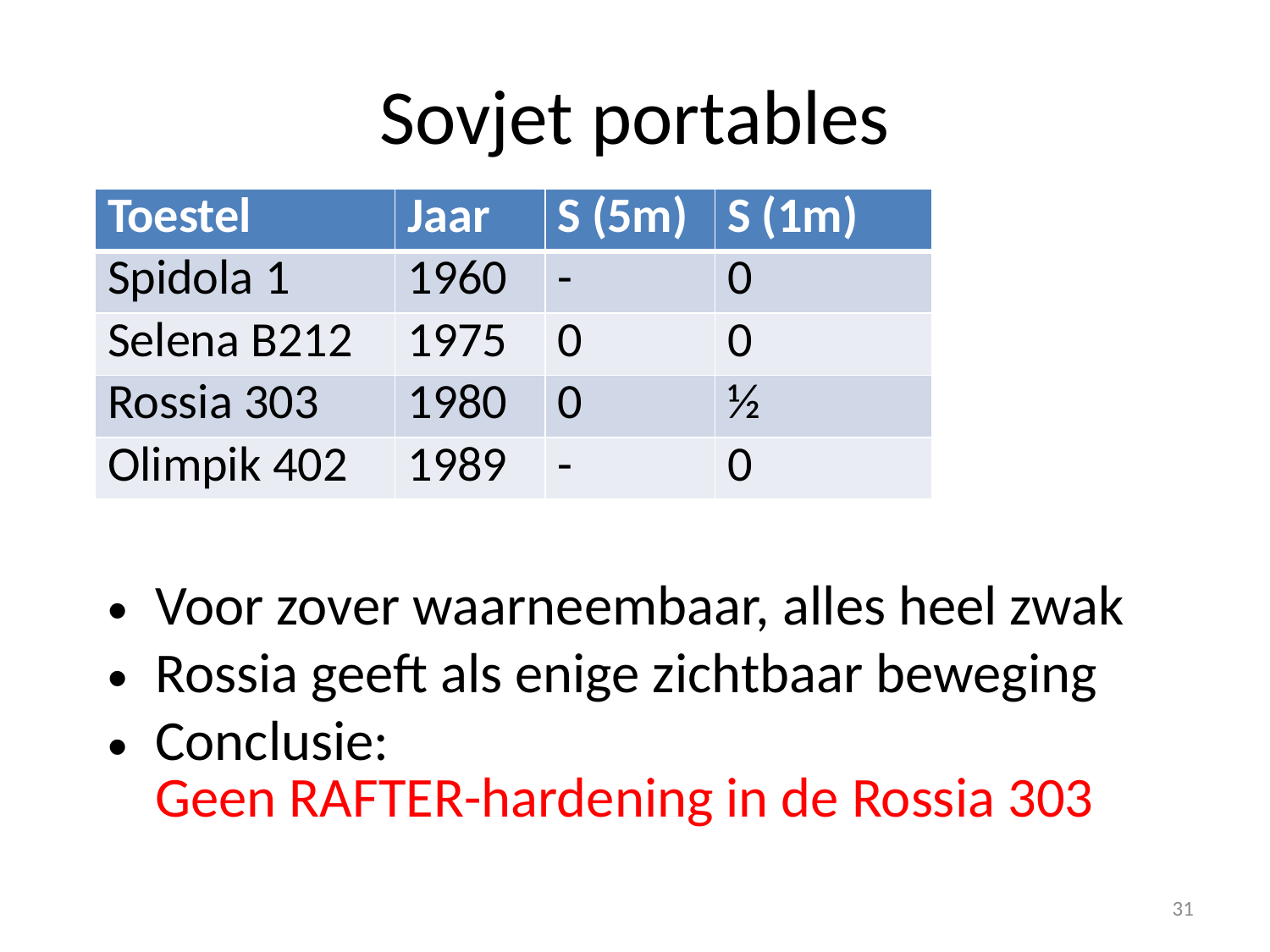

# Sovjet portables
| Toestel | Jaar | S (5m) | S (1m) |
| --- | --- | --- | --- |
| Spidola 1 | 1960 | - | 0 |
| Selena B212 | 1975 | 0 | 0 |
| Rossia 303 | 1980 | 0 | ½ |
| Olimpik 402 | 1989 | - | 0 |
Voor zover waarneembaar, alles heel zwak
Rossia geeft als enige zichtbaar beweging
Conclusie:
Geen RAFTER-hardening in de Rossia 303
31